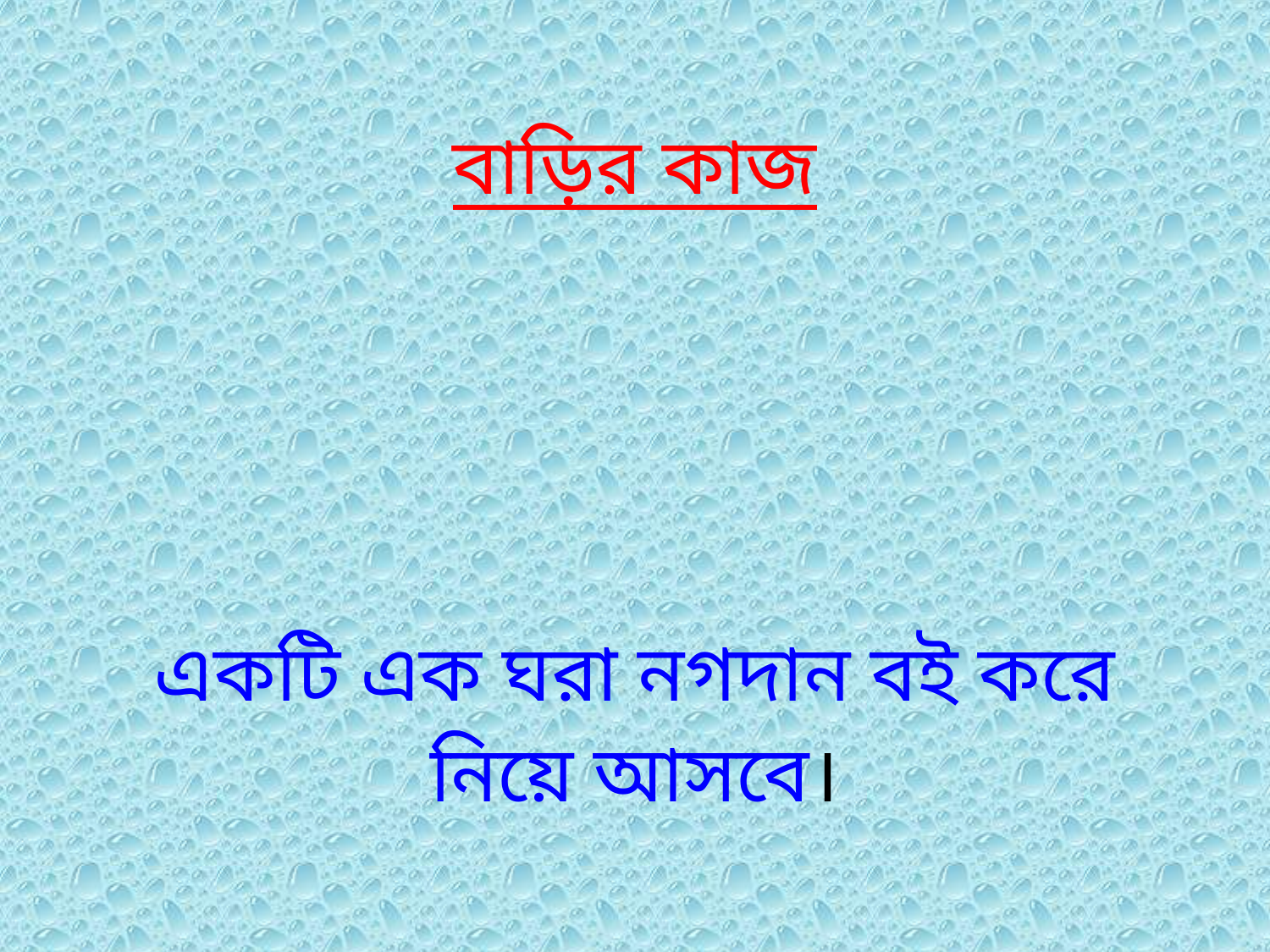

# বাড়ির কাজ একটি এক ঘরা নগদান বই করে নিয়ে আসবে।